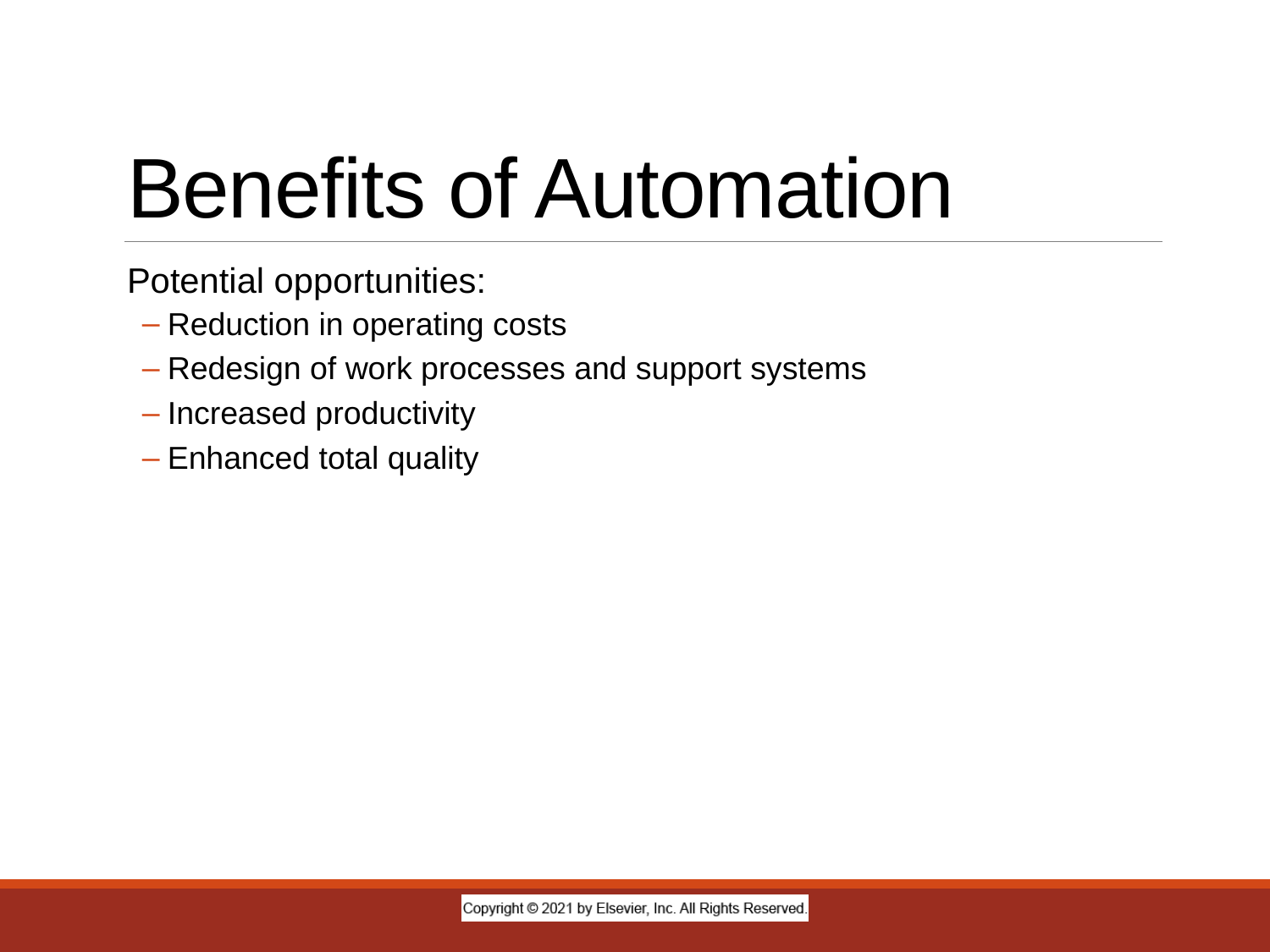

# Benefits of Automation
Potential opportunities:
Reduction in operating costs
Redesign of work processes and support systems
Increased productivity
Enhanced total quality